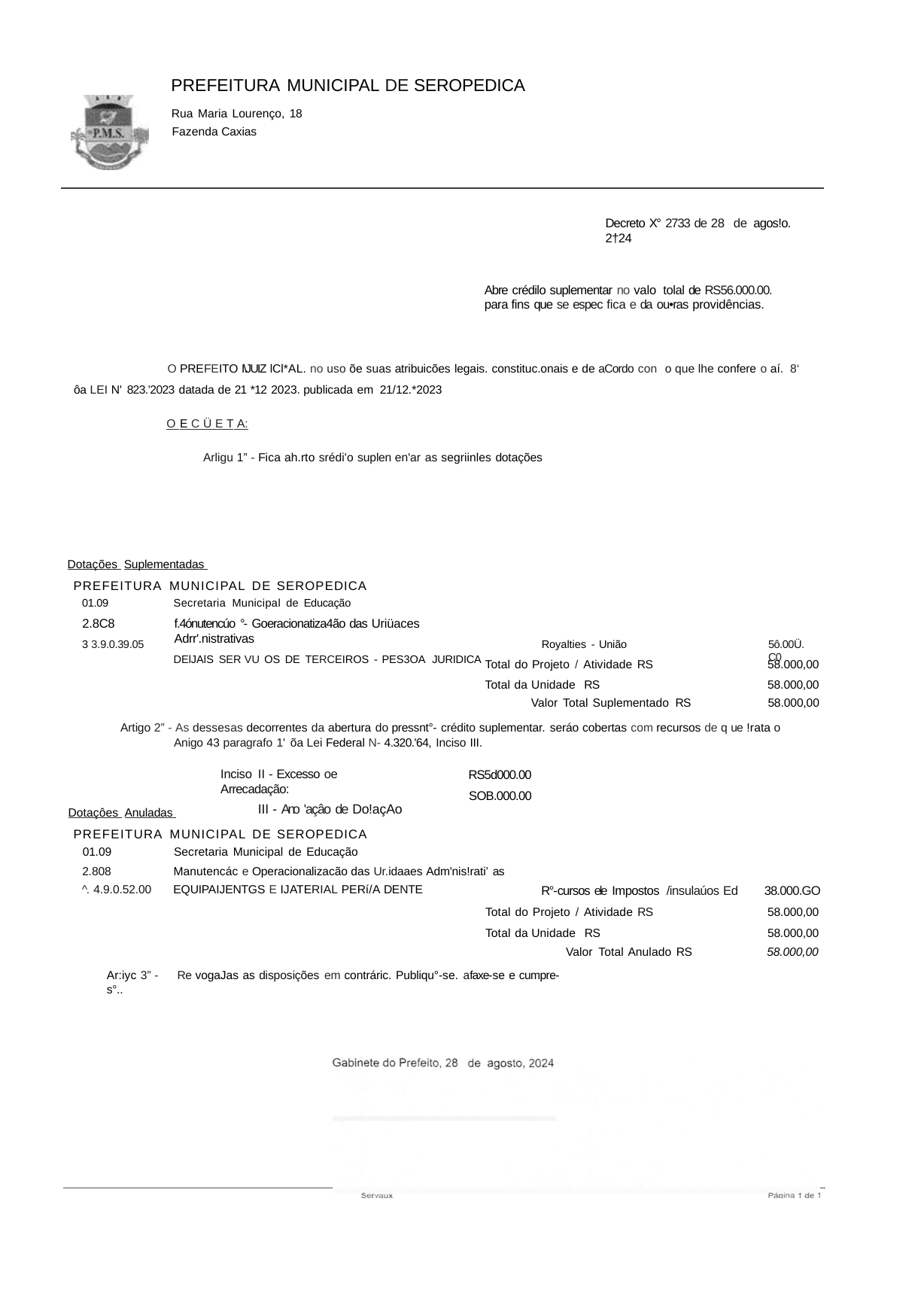

PREFEITURA MUNICIPAL DE SEROPEDICA
Rua Maria Lourenço, 18 Fazenda Caxias
Decreto X° 2733 de 28 de agos!o. 2†24

Abre crédilo suplementar no valo tolal de RS56.000.00. para fins que se espec fica e da ou•ras providências.
O PREFEITO I\JUIZ lCl*AL. no uso õe suas atribuicões legais. constituc.onais e de aCordo con o que lhe confere o aí. 8‘ ôa LEI N' 823.’2023 datada de 21 *12 2023. publicada em 21/12.*2023

O E C Ü E T A:

Arligu 1” - Fica ah.rto srédi'o suplen en'ar as segriinles dotações
Dotações Suplementadas
PREFEITURA MUNICIPAL DE SEROPEDICA
01.09
2.8C8
3 3.9.0.39.05
Secretaria Municipal de Educação
f.4ónutencúo °- Goeracionatiza4ão das Uriüaces Adrr'.nistrativas
DElJAlS SER VU OS DE TERCEIROS - PES3OA JURIDICA
Royalties - União
5ô.00Ü. C0
| Total do Projeto / Atividade RS | 58.000,00 |
| --- | --- |
| Total da Unidade RS | 58.000,00 |
| Valor Total Suplementado RS | 58.000,00 |
Artigo 2” - As dessesas decorrentes da abertura do pressnt°- crédito suplementar. seráo cobertas com recursos de q ue !rata o Anigo 43 paragrafo 1' õa Lei Federal N- 4.320.'64, Inciso III.
RS5d000.00 SOB.000.00
Inciso II - Excesso oe Arrecadação:
III - Ano 'açâo de Do!açAo
Dotaçôes Anuladas
PREFEITURA MUNICIPAL DE SEROPEDICA
| 01.09 | Secretaria Municipal de Educação |  |  |
| --- | --- | --- | --- |
| 2.808 ^. 4.9.0.52.00 | Manutencác e Operacionalizacão das Ur.idaaes Adm'nis!rati’ as EQUIPAIJENTGS E IJATERIAL PERí/A DENTE | R°-cursos ele Impostos /insulaúos Ed | 38.000.GO |
| Total do Projeto / Atividade RS |  |  | 58.000,00 |
| Total da Unidade RS |  |  | 58.000,00 |
| Valor Total Anulado RS |  |  | 58.000,00 |
Ar:iyc 3” -	Re vogaJas as disposições em contráric. Publiqu°-se. afaxe-se e cumpre-s°..